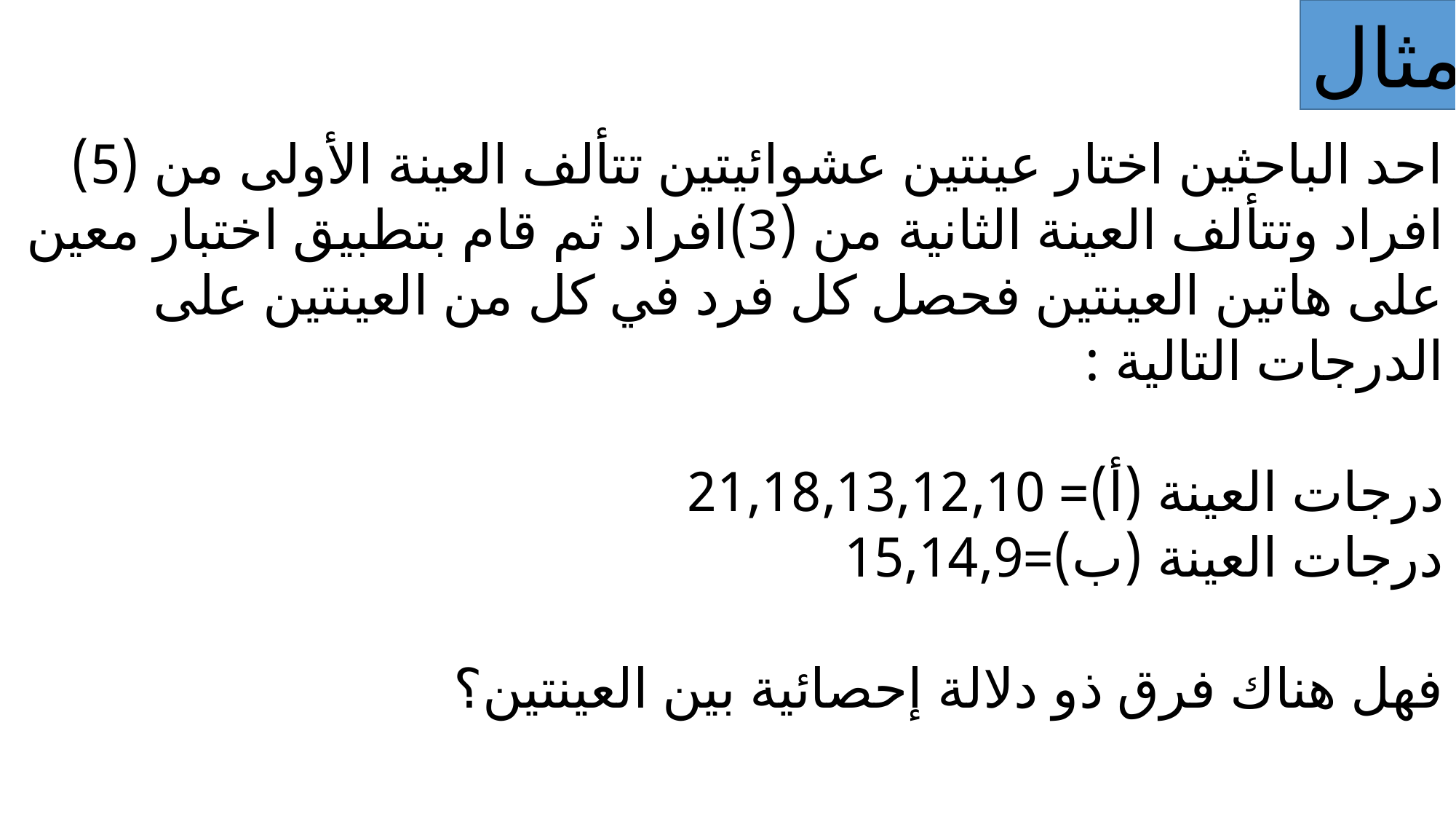

مثال
احد الباحثين اختار عينتين عشوائيتين تتألف العينة الأولى من (5) افراد وتتألف العينة الثانية من (3)افراد ثم قام بتطبيق اختبار معين على هاتين العينتين فحصل كل فرد في كل من العينتين على الدرجات التالية :

درجات العينة (أ)= 21,18,13,12,10
درجات العينة (ب)=15,14,9

فهل هناك فرق ذو دلالة إحصائية بين العينتين؟